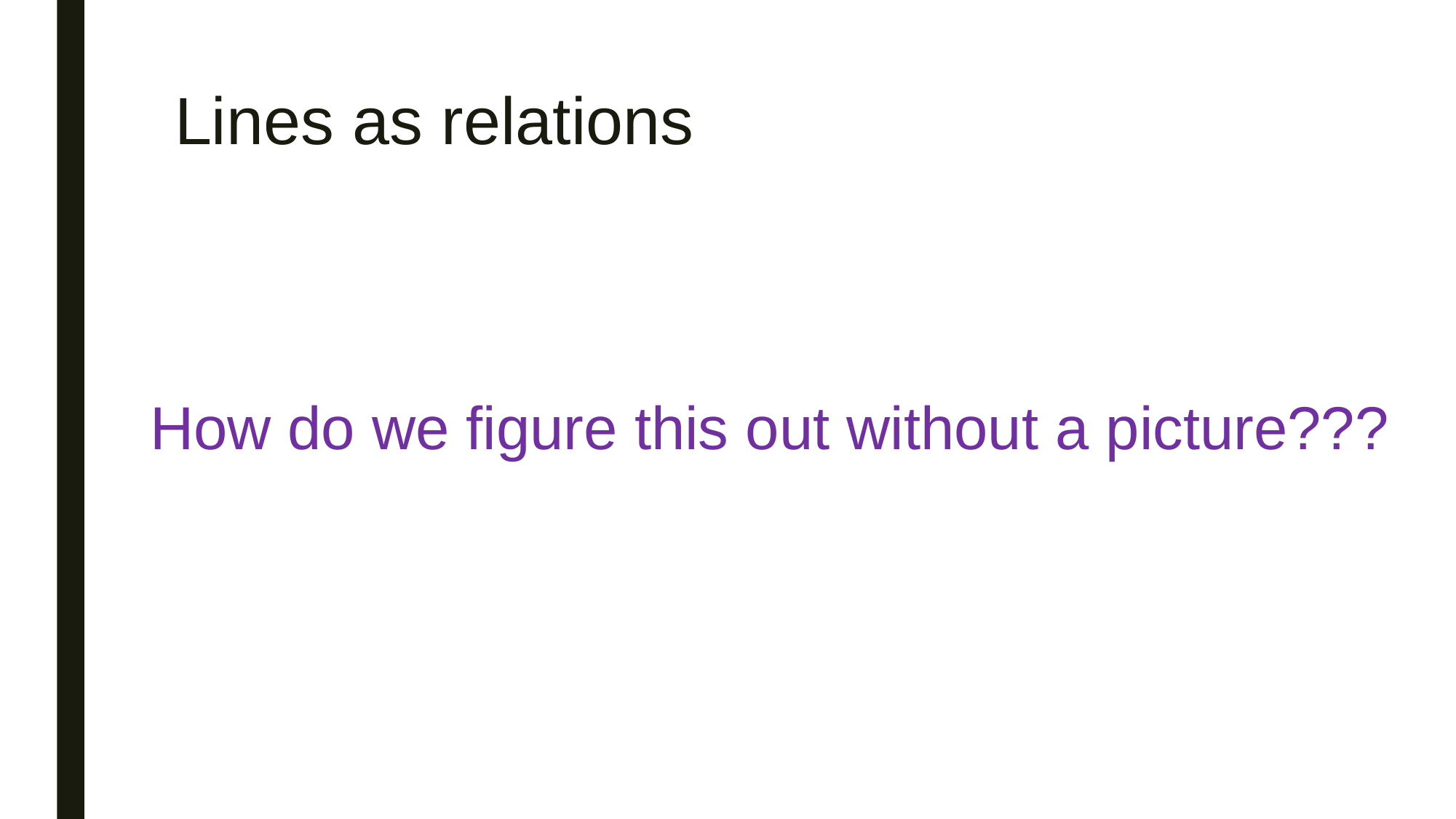

# Lines as relations
How do we figure this out without a picture???